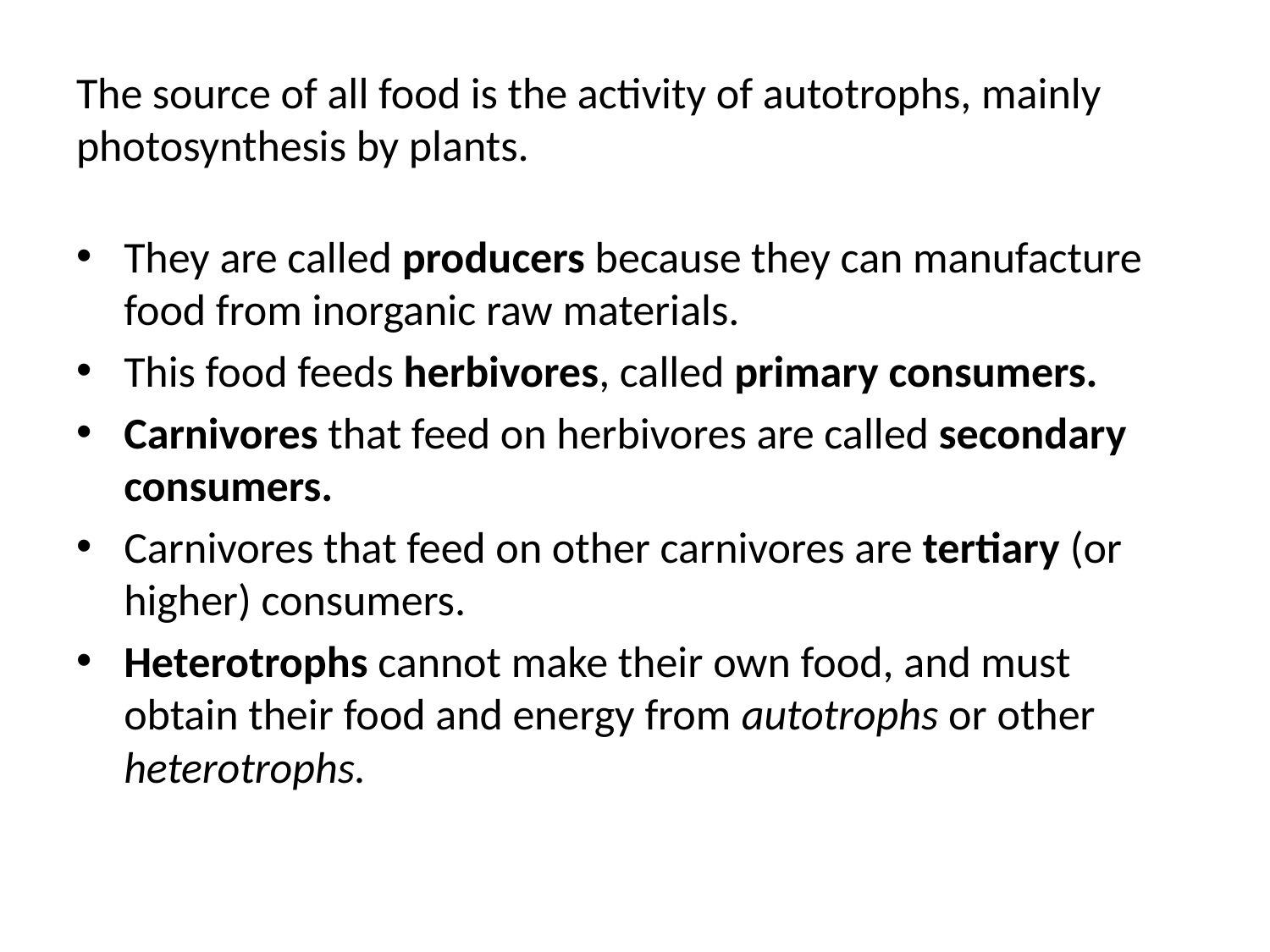

# The source of all food is the activity of autotrophs, mainly photosynthesis by plants.
They are called producers because they can manufacture food from inorganic raw materials.
This food feeds herbivores, called primary consumers.
Carnivores that feed on herbivores are called secondary consumers.
Carnivores that feed on other carnivores are tertiary (or higher) consumers.
Heterotrophs cannot make their own food, and must obtain their food and energy from autotrophs or other heterotrophs.